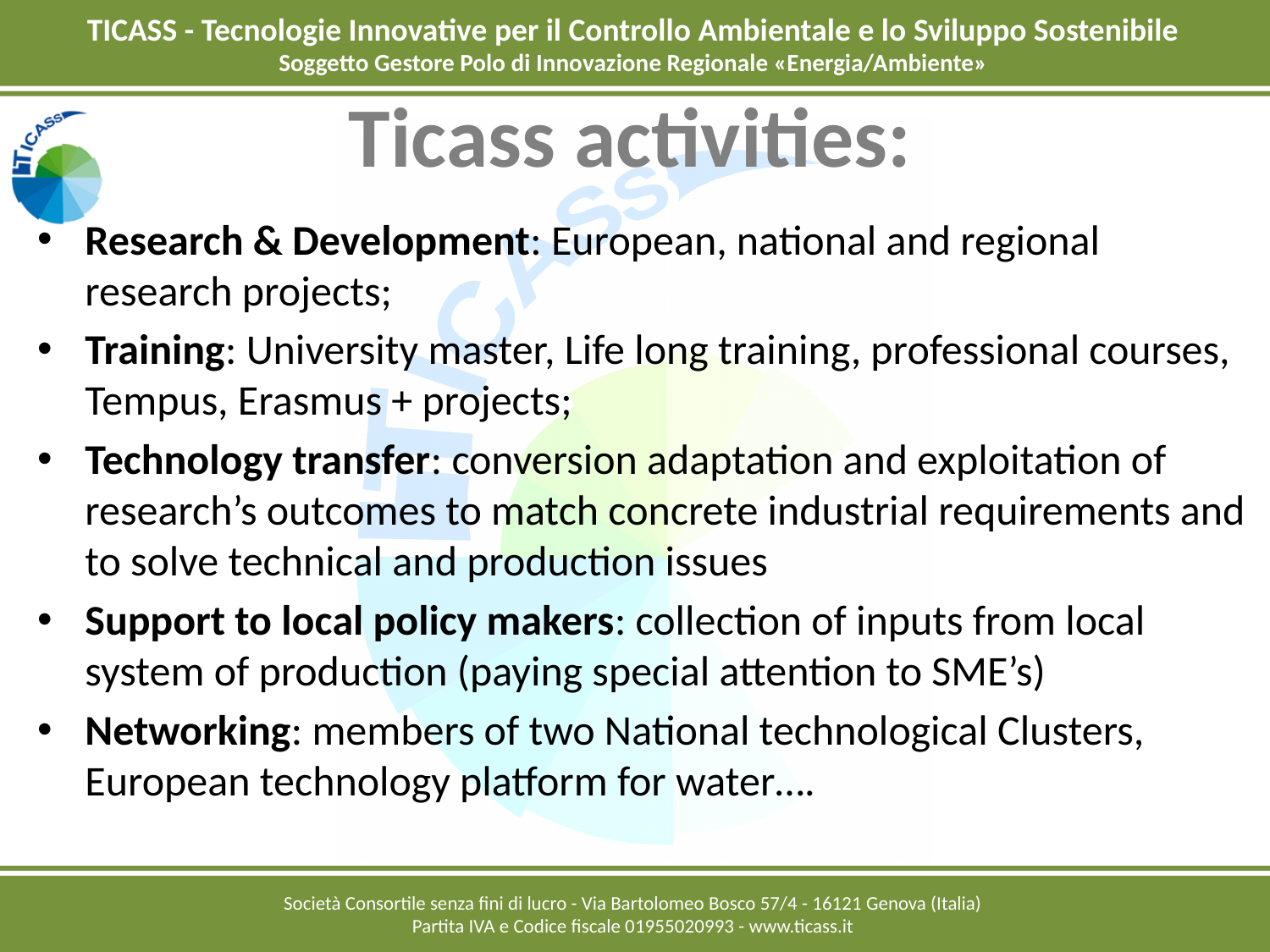

# Ticass activities:
Research & Development: European, national and regional research projects;
Training: University master, Life long training, professional courses, Tempus, Erasmus + projects;
Technology transfer: conversion adaptation and exploitation of research’s outcomes to match concrete industrial requirements and to solve technical and production issues
Support to local policy makers: collection of inputs from local system of production (paying special attention to SME’s)
Networking: members of two National technological Clusters, European technology platform for water….